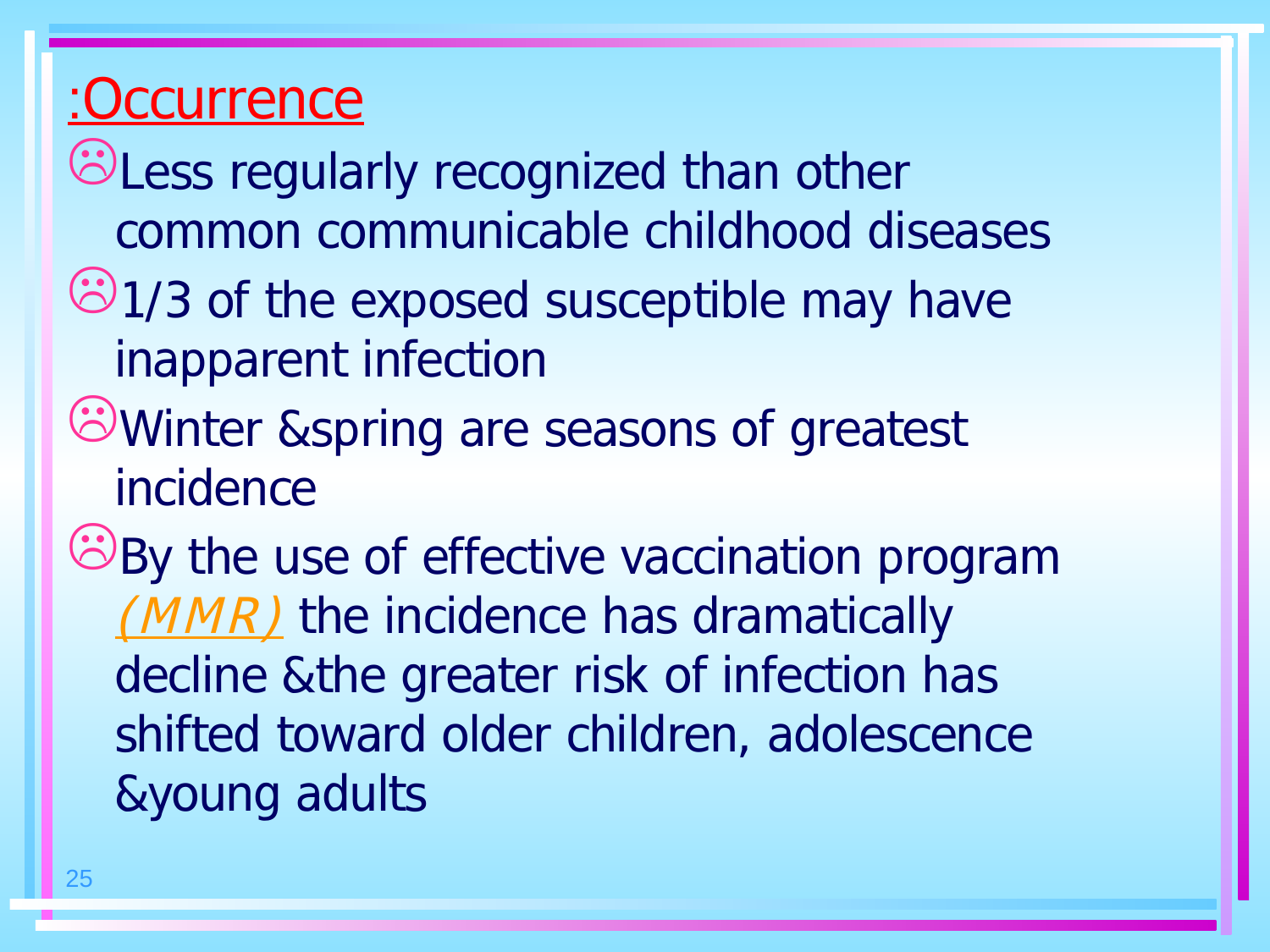

Occurrence:
Less regularly recognized than other common communicable childhood diseases
1/3 of the exposed susceptible may have inapparent infection
Winter &spring are seasons of greatest incidence
By the use of effective vaccination program (MMR) the incidence has dramatically decline &the greater risk of infection has shifted toward older children, adolescence &young adults

25